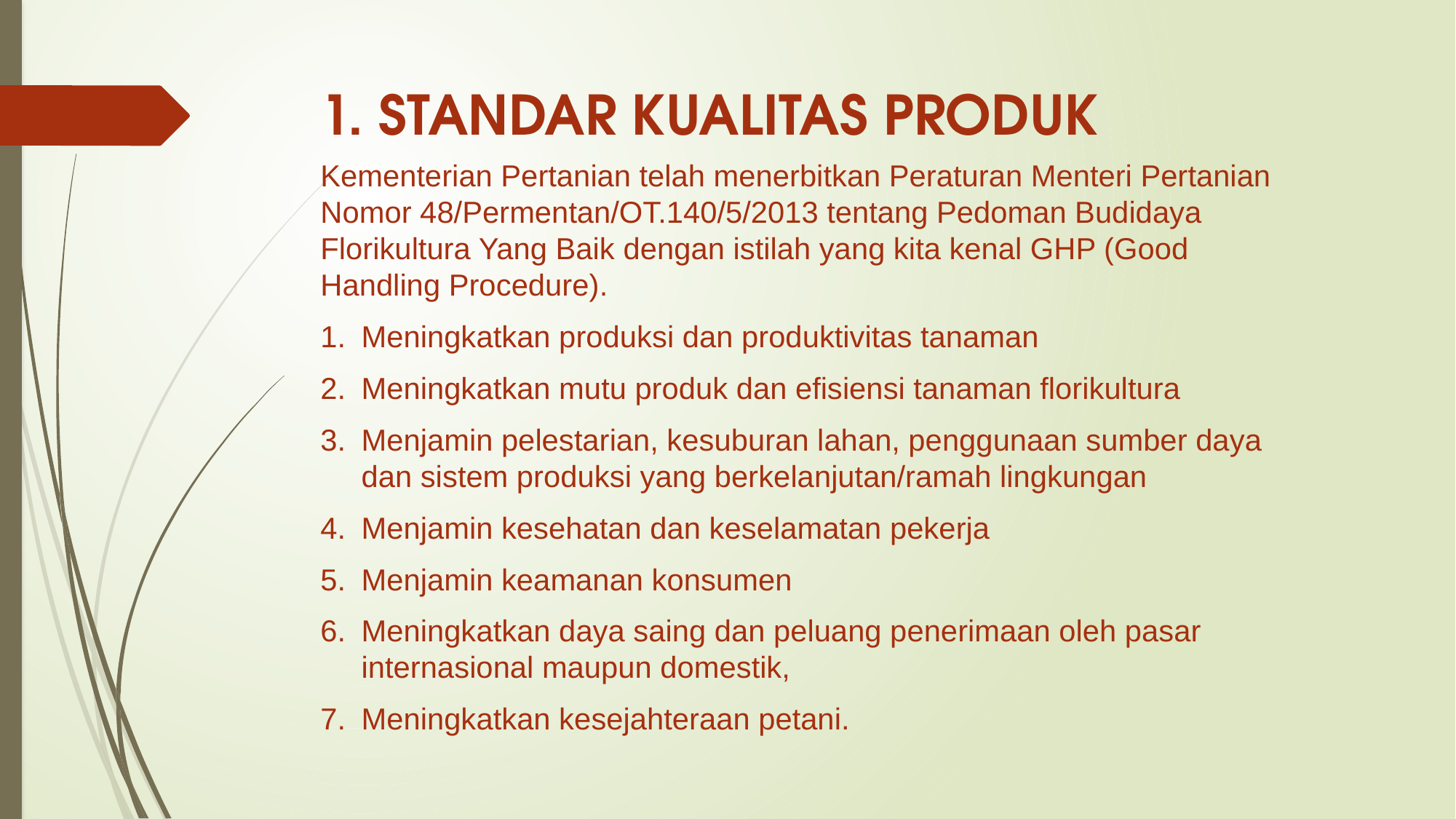

# 1. STANDAR KUALITAS PRODUK
Kementerian Pertanian telah menerbitkan Peraturan Menteri Pertanian Nomor 48/Permentan/OT.140/5/2013 tentang Pedoman Budidaya Florikultura Yang Baik dengan istilah yang kita kenal GHP (Good Handling Procedure).
Meningkatkan produksi dan produktivitas tanaman
Meningkatkan mutu produk dan efisiensi tanaman florikultura
Menjamin pelestarian, kesuburan lahan, penggunaan sumber daya dan sistem produksi yang berkelanjutan/ramah lingkungan
Menjamin kesehatan dan keselamatan pekerja
Menjamin keamanan konsumen
Meningkatkan daya saing dan peluang penerimaan oleh pasar internasional maupun domestik,
Meningkatkan kesejahteraan petani.